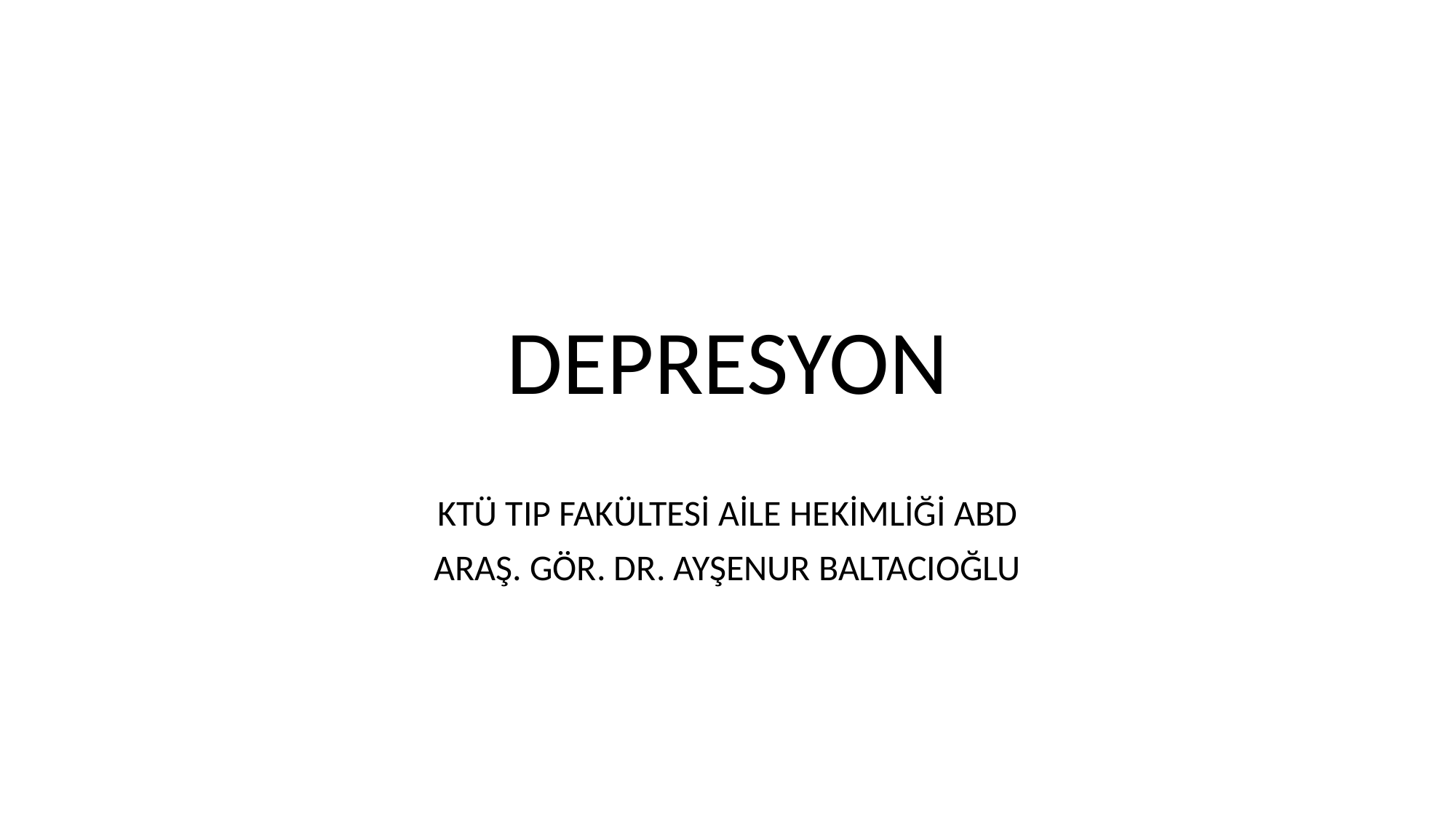

# DEPRESYON

KTÜ TIP FAKÜLTESİ AİLE HEKİMLİĞİ ABD
ARAŞ. GÖR. DR. AYŞENUR BALTACIOĞLU